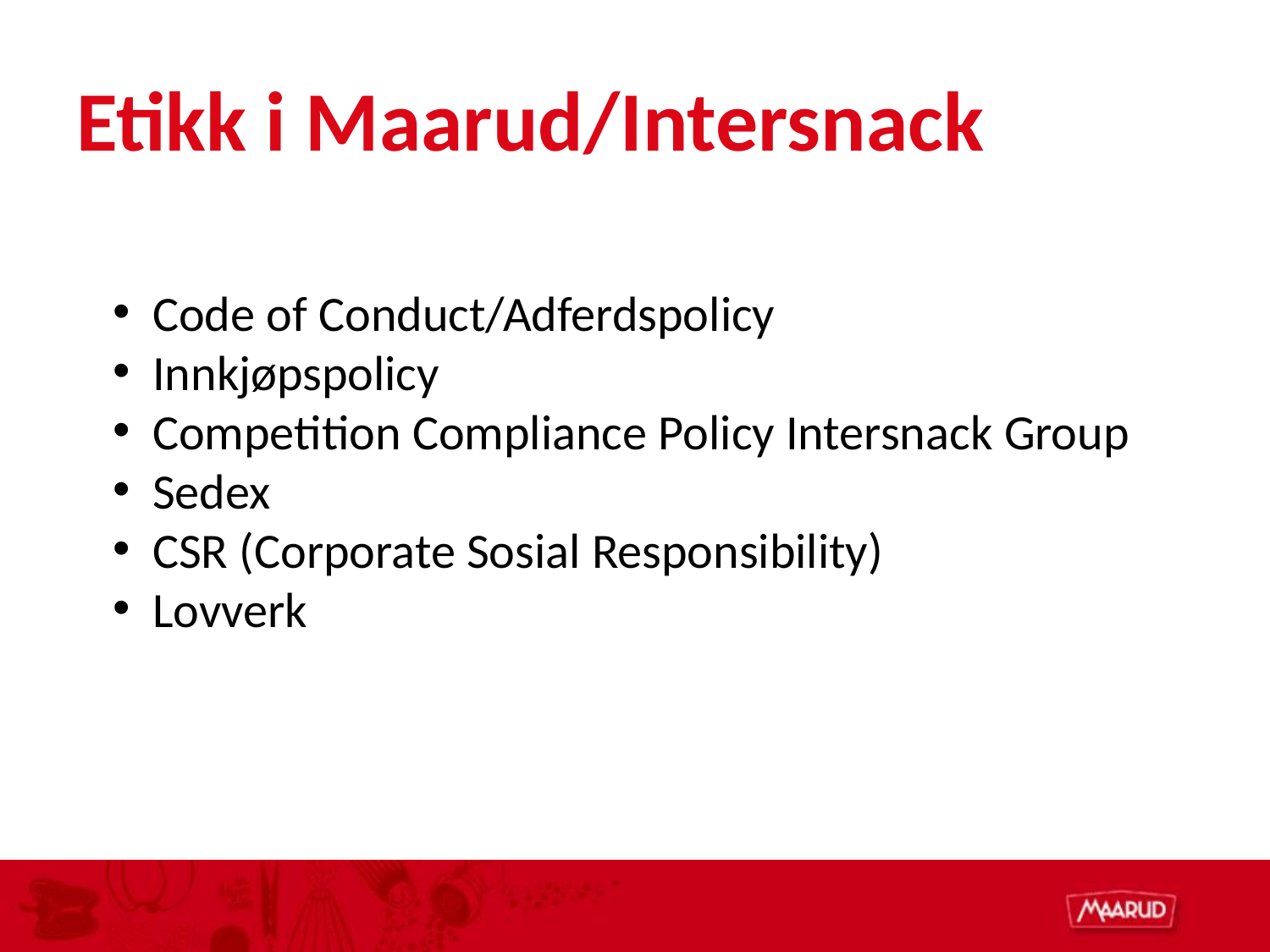

# Etikk i Maarud/Intersnack
Code of Conduct/Adferdspolicy
Innkjøpspolicy
Competition Compliance Policy Intersnack Group
Sedex
CSR (Corporate Sosial Responsibility)
Lovverk